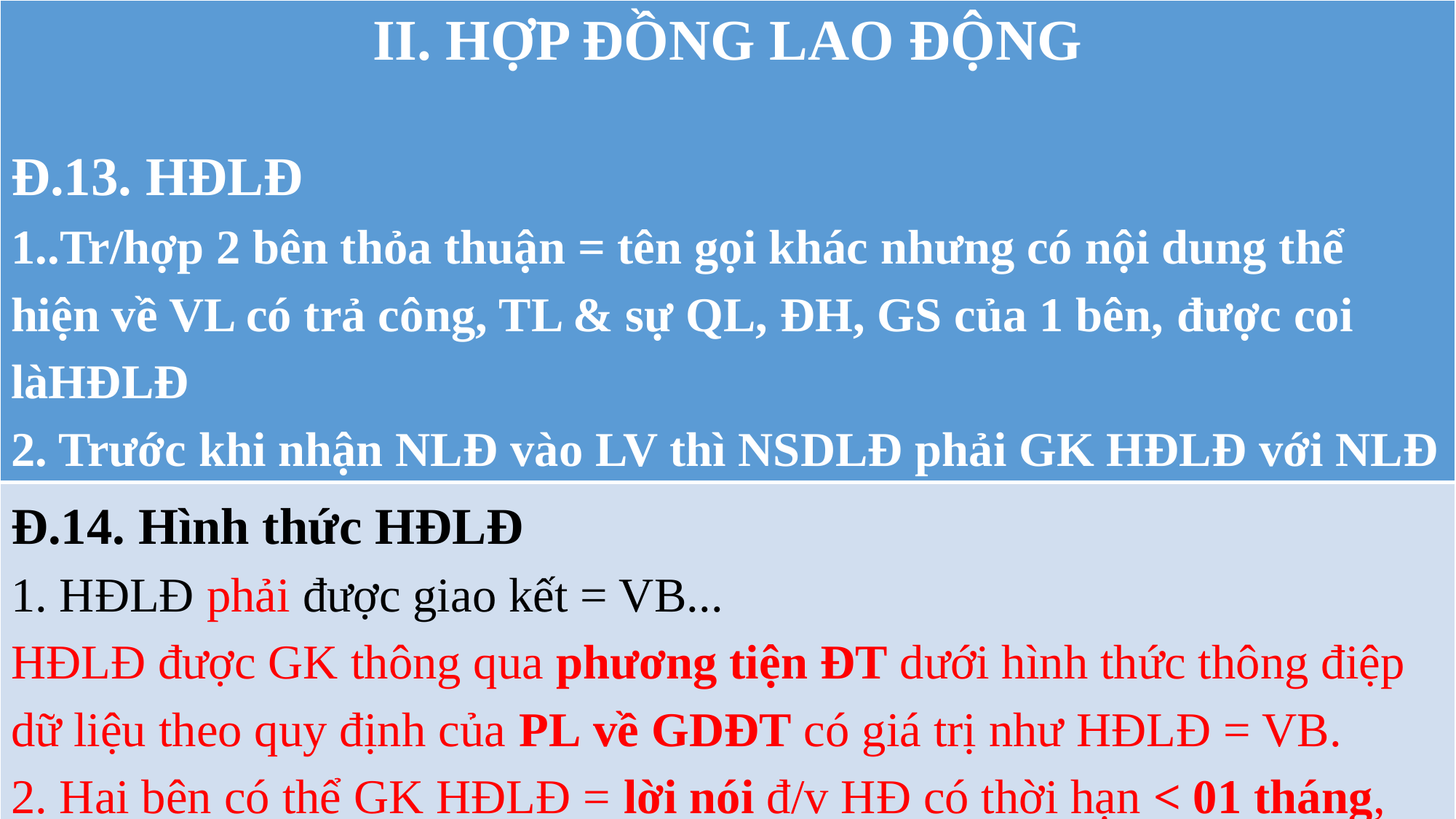

| II. HỢP ĐỒNG LAO ĐỘNG Đ.13. HĐLĐ 1..Tr/hợp 2 bên thỏa thuận = tên gọi khác nhưng có nội dung thể hiện về VL có trả công, TL & sự QL, ĐH, GS của 1 bên, được coi làHĐLĐ 2. Trước khi nhận NLĐ vào LV thì NSDLĐ phải GK HĐLĐ với NLĐ |
| --- |
| Đ.14. Hình thức HĐLĐ 1. HĐLĐ phải được giao kết = VB... HĐLĐ được GK thông qua phương tiện ĐT dưới hình thức thông điệp dữ liệu theo quy định của PL về GDĐT có giá trị như HĐLĐ = VB. 2. Hai bên có thể GK HĐLĐ = lời nói đ/v HĐ có thời hạn < 01 tháng, trừ tr/hợp tại K.2 Đ.18, điểm a K.1 Đ.145 & K.1 Đ.162 của BL này. |